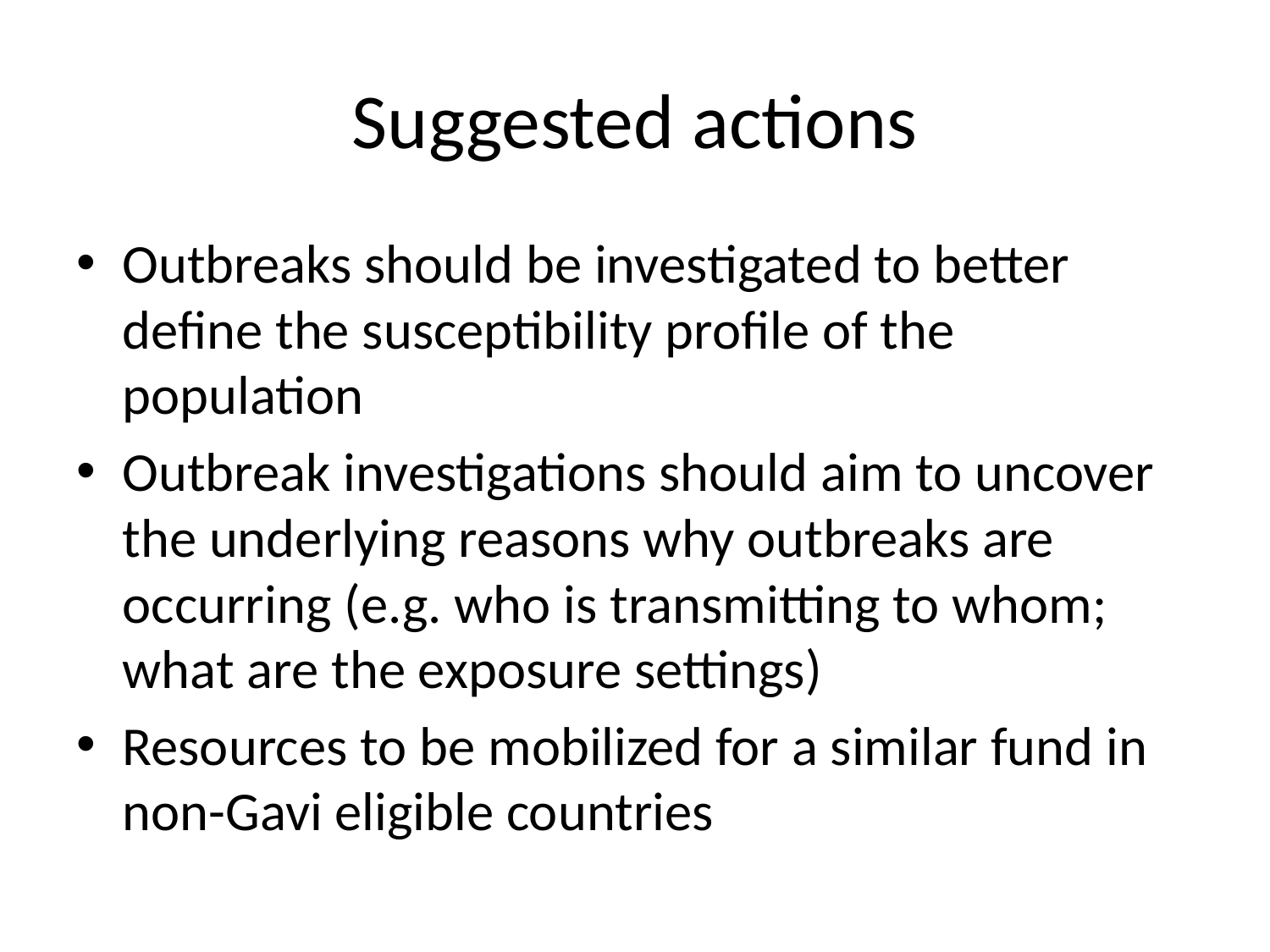

# Suggested actions
Outbreaks should be investigated to better define the susceptibility profile of the population
Outbreak investigations should aim to uncover the underlying reasons why outbreaks are occurring (e.g. who is transmitting to whom; what are the exposure settings)
Resources to be mobilized for a similar fund in non-Gavi eligible countries